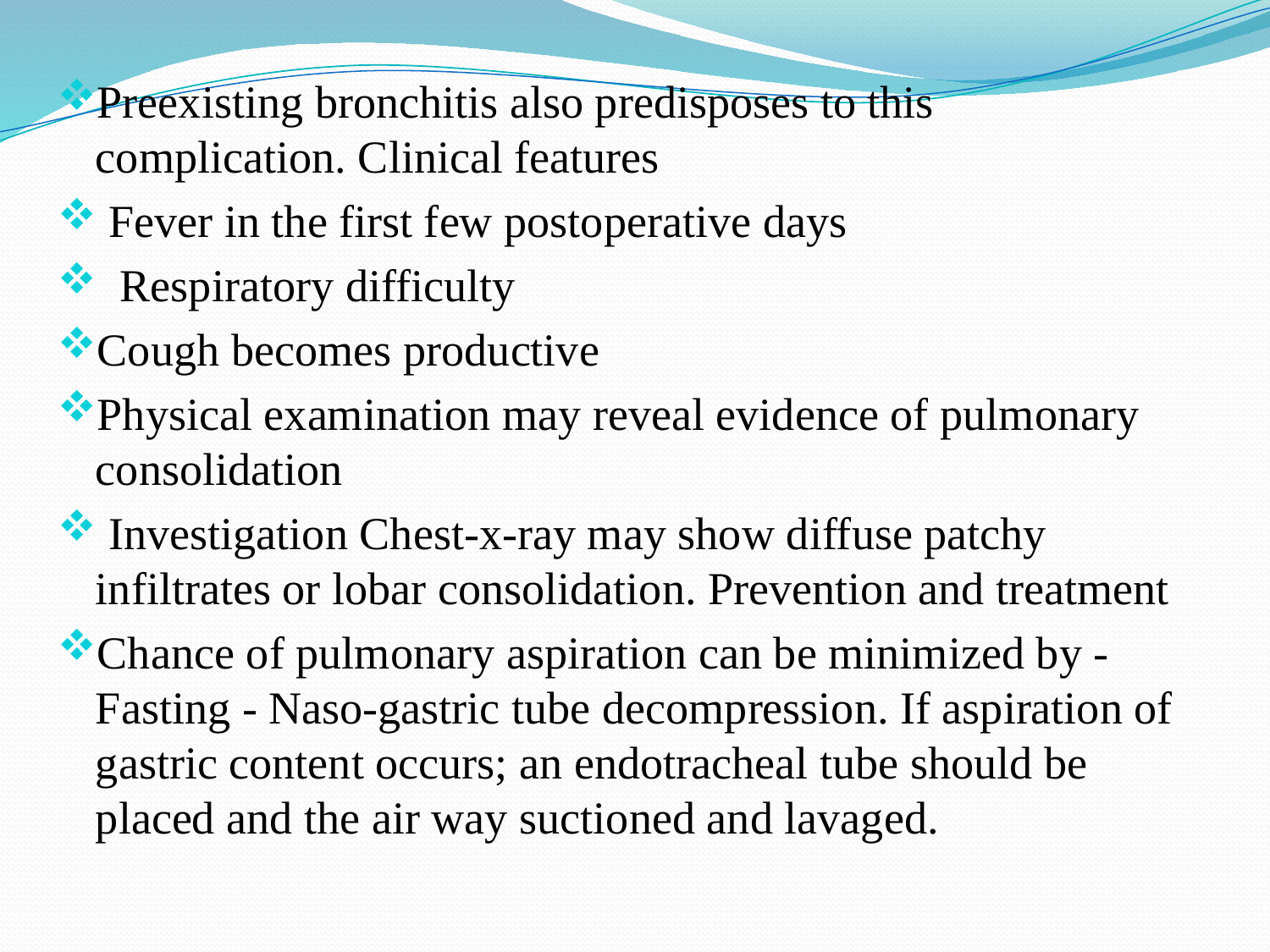

Preexisting bronchitis also predisposes to this complication. Clinical features 
 Fever in the first few postoperative days
  Respiratory difficulty 
Cough becomes productive 
Physical examination may reveal evidence of pulmonary consolidation
 Investigation Chest-x-ray may show diffuse patchy infiltrates or lobar consolidation. Prevention and treatment
Chance of pulmonary aspiration can be minimized by - Fasting - Naso-gastric tube decompression. If aspiration of gastric content occurs; an endotracheal tube should be placed and the air way suctioned and lavaged.